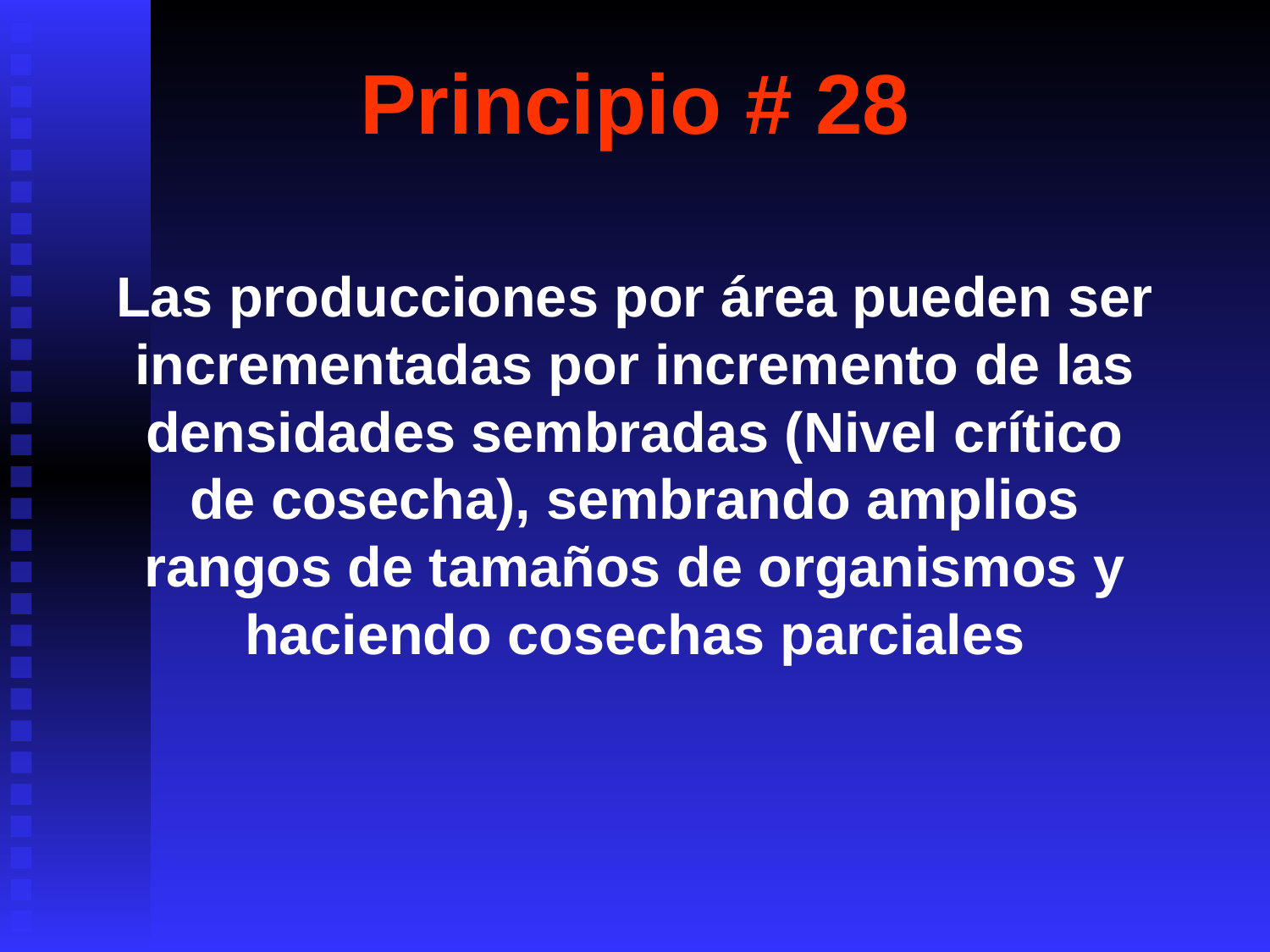

# Principio # 28
Las producciones por área pueden ser incrementadas por incremento de las densidades sembradas (Nivel crítico de cosecha), sembrando amplios rangos de tamaños de organismos y haciendo cosechas parciales